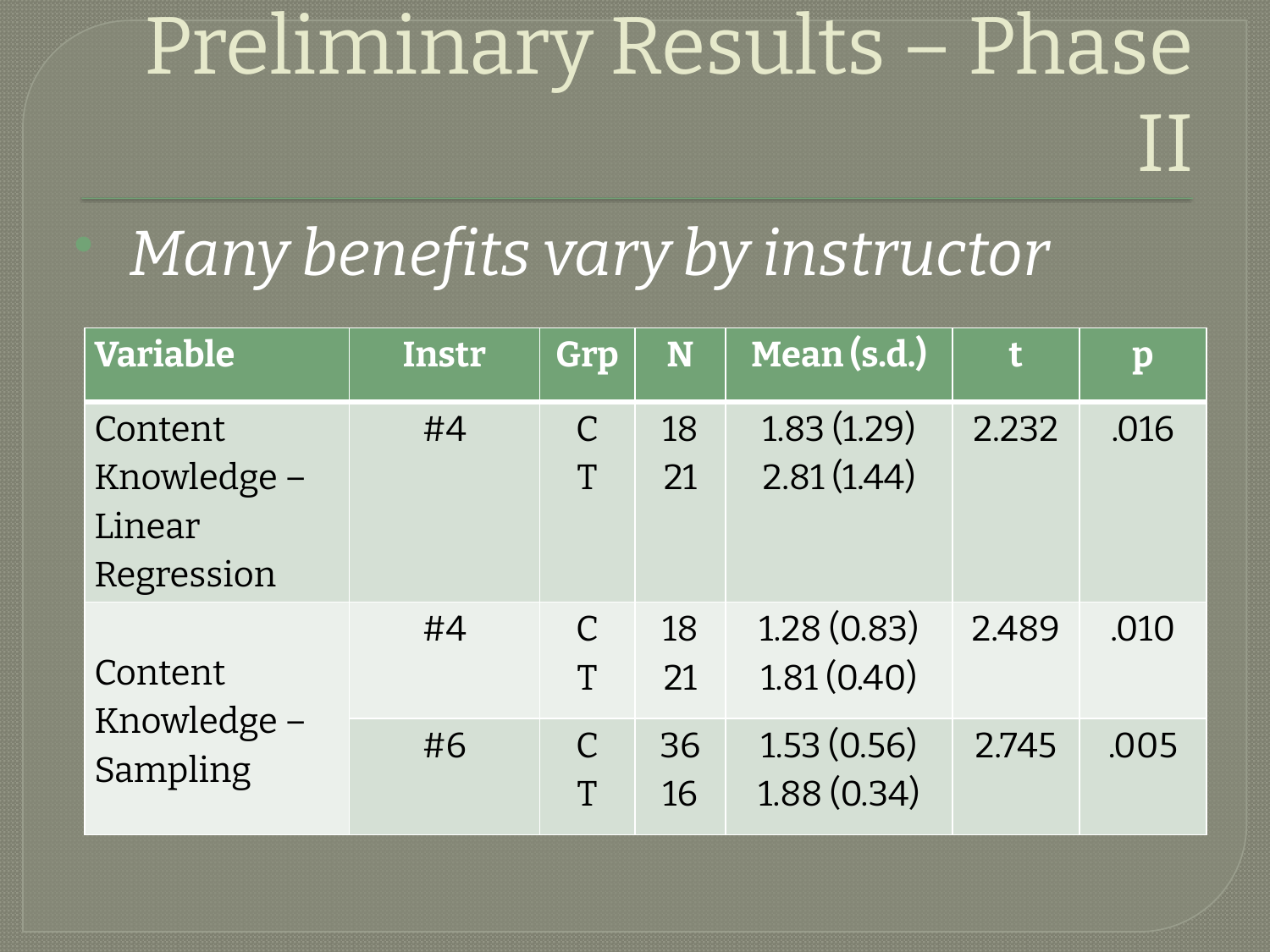

# Preliminary Results – Phase II
 Many benefits vary by instructor
| Variable | Instr | Grp | N | Mean (s.d.) | t | p |
| --- | --- | --- | --- | --- | --- | --- |
| Content Knowledge – Linear Regression | #4 | C T | 18 21 | 1.83 (1.29) 2.81 (1.44) | 2.232 | .016 |
| Content Knowledge – Sampling | #4 | C T | 18 21 | 1.28 (0.83) 1.81 (0.40) | 2.489 | .010 |
|  | #6 | C T | 36 16 | 1.53 (0.56) 1.88 (0.34) | 2.745 | .005 |